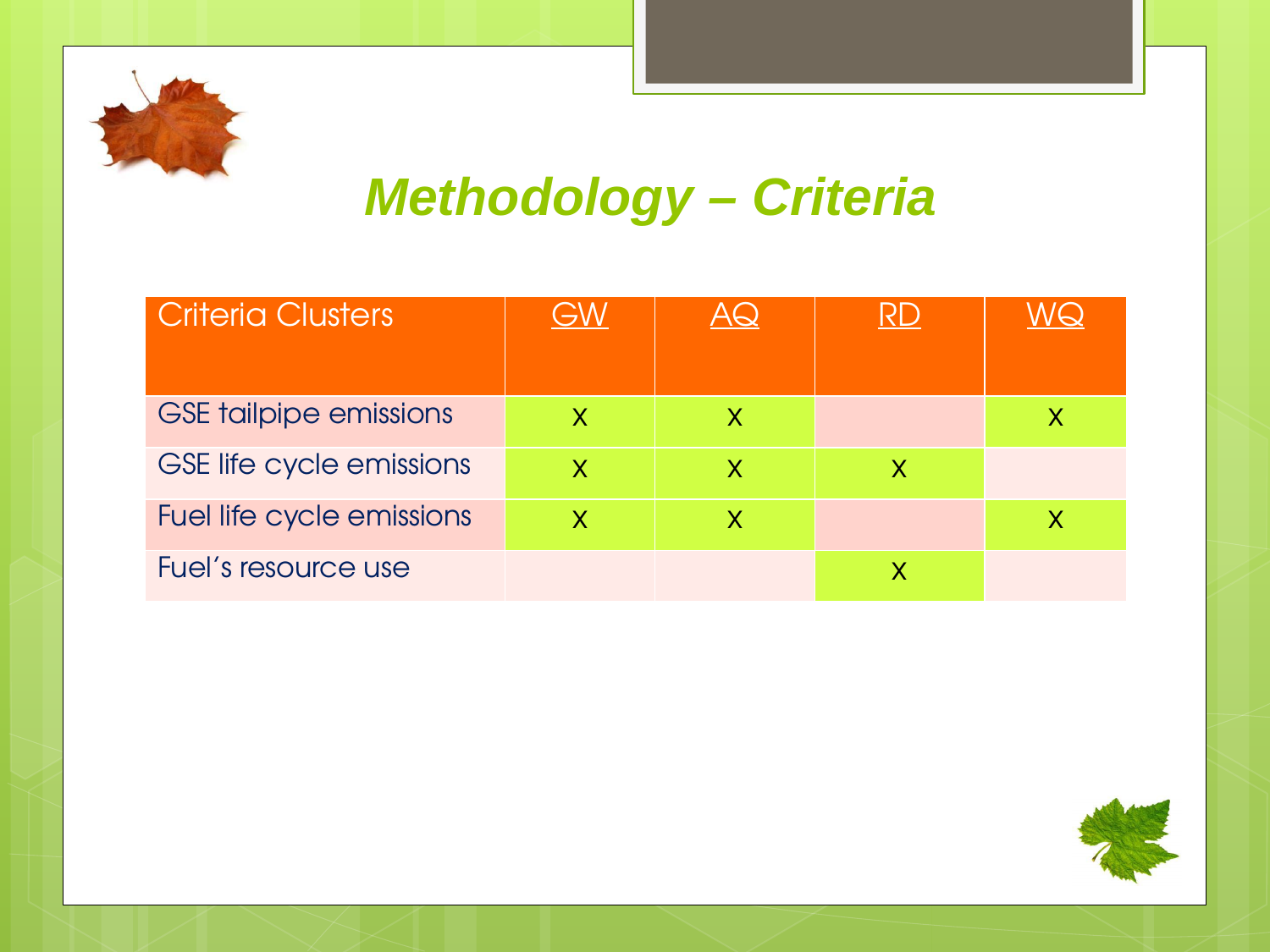

Methodology – Criteria
| Criteria Clusters | GW | AQ | RD | WQ |
| --- | --- | --- | --- | --- |
| GSE tailpipe emissions | x | x |  | x |
| GSE life cycle emissions | x | x | x |  |
| Fuel life cycle emissions | x | x |  | x |
| Fuel’s resource use |  |  | x |  |